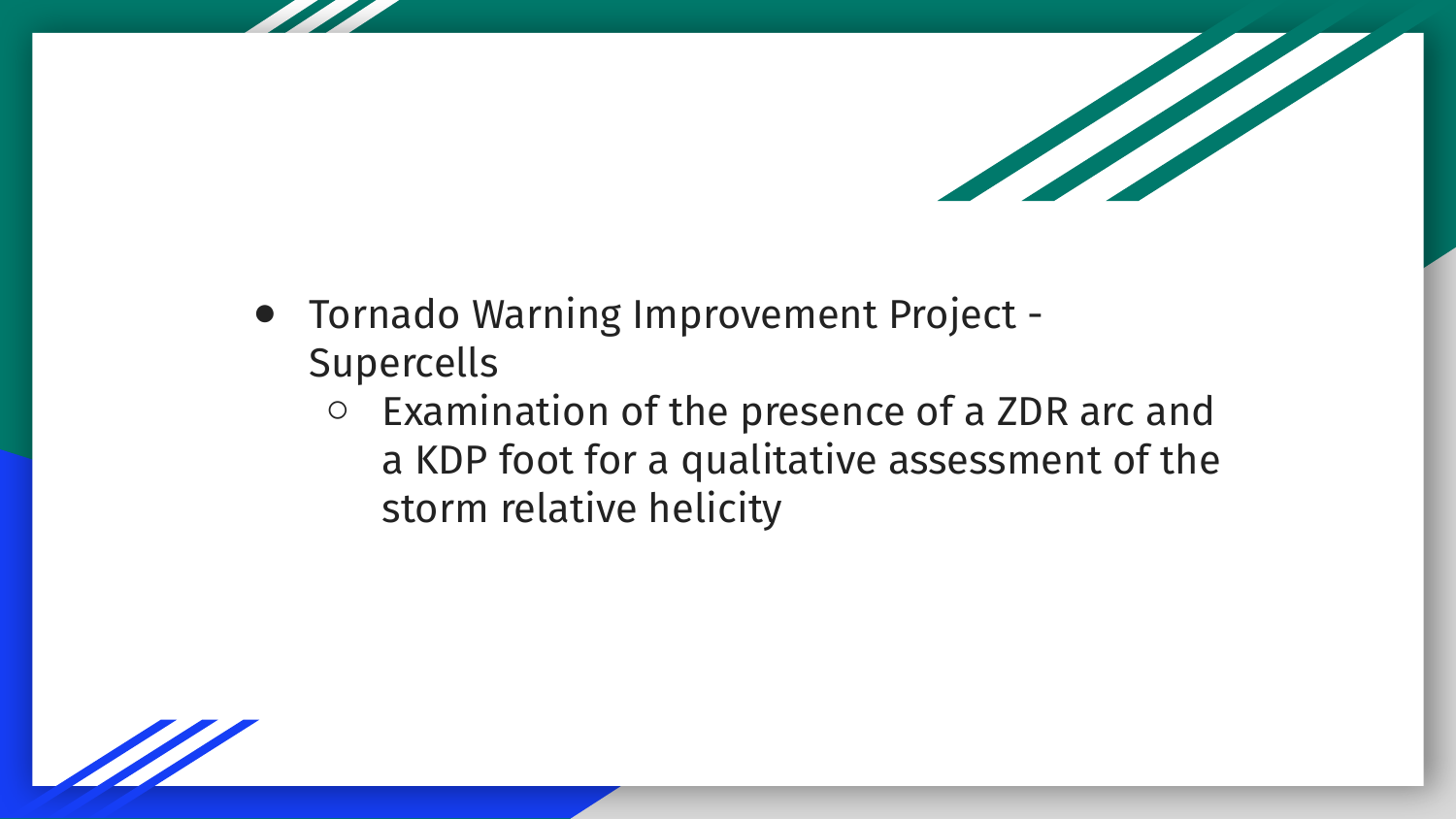

# Tornado Warning Improvement Project - Supercells
Examination of the presence of a ZDR arc and a KDP foot for a qualitative assessment of the storm relative helicity